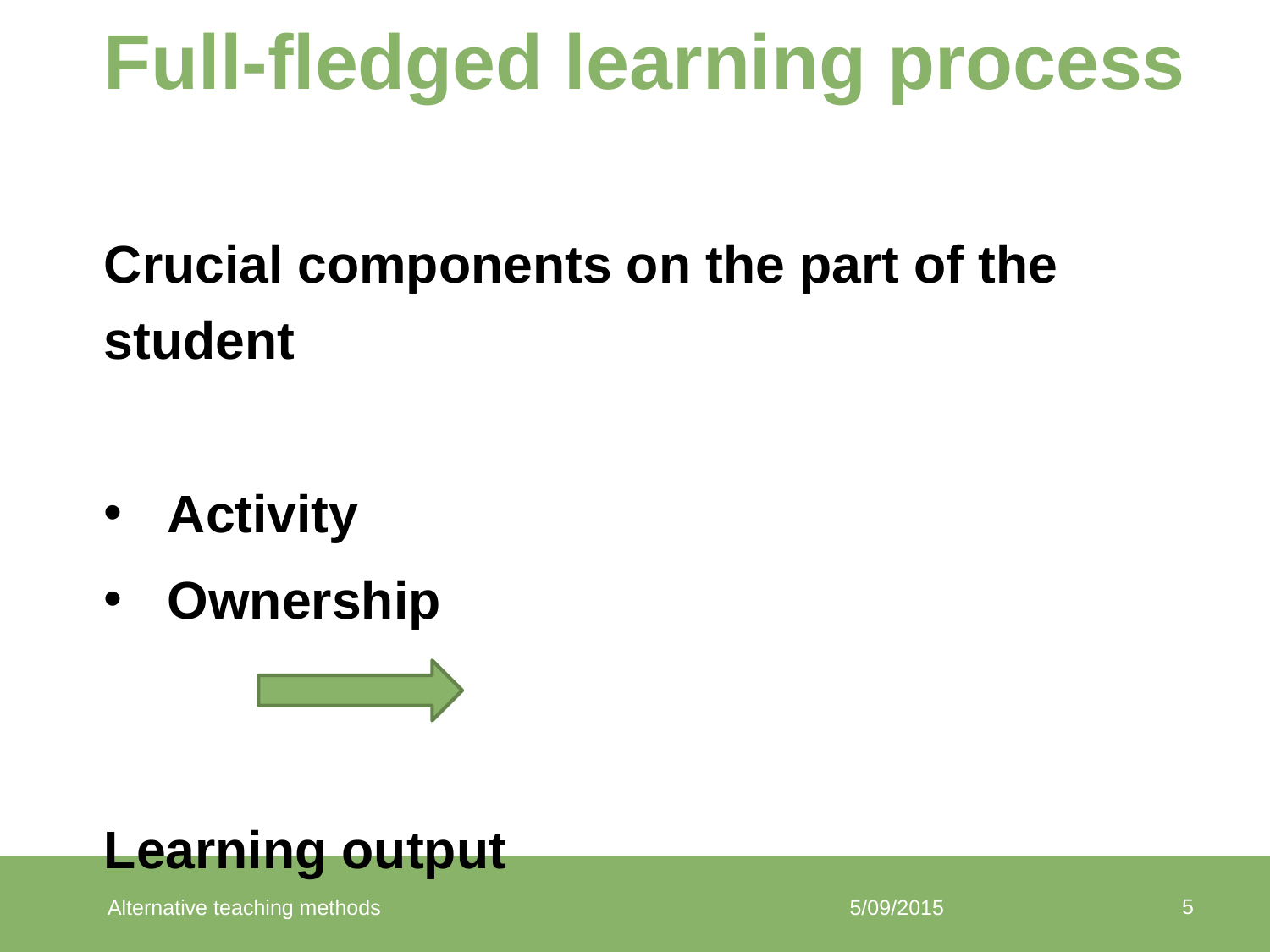

# Full-fledged learning process
Crucial components on the part of the student

Activity
Ownership

 							Learning output

5
Alternative teaching methods
5/09/2015